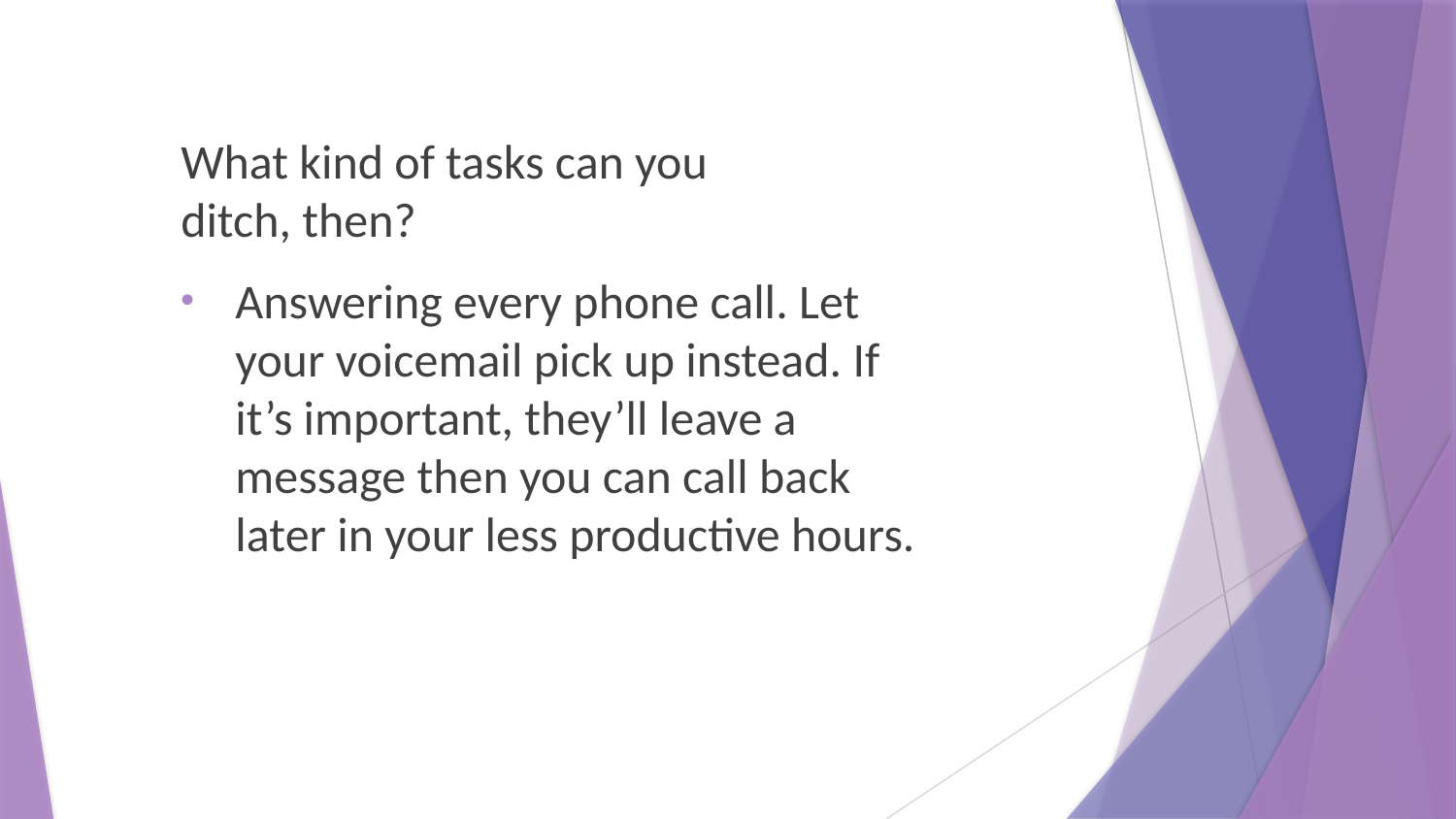

What kind of tasks can you ditch, then?
Answering every phone call. Let your voicemail pick up instead. If it’s important, they’ll leave a message then you can call back later in your less productive hours.